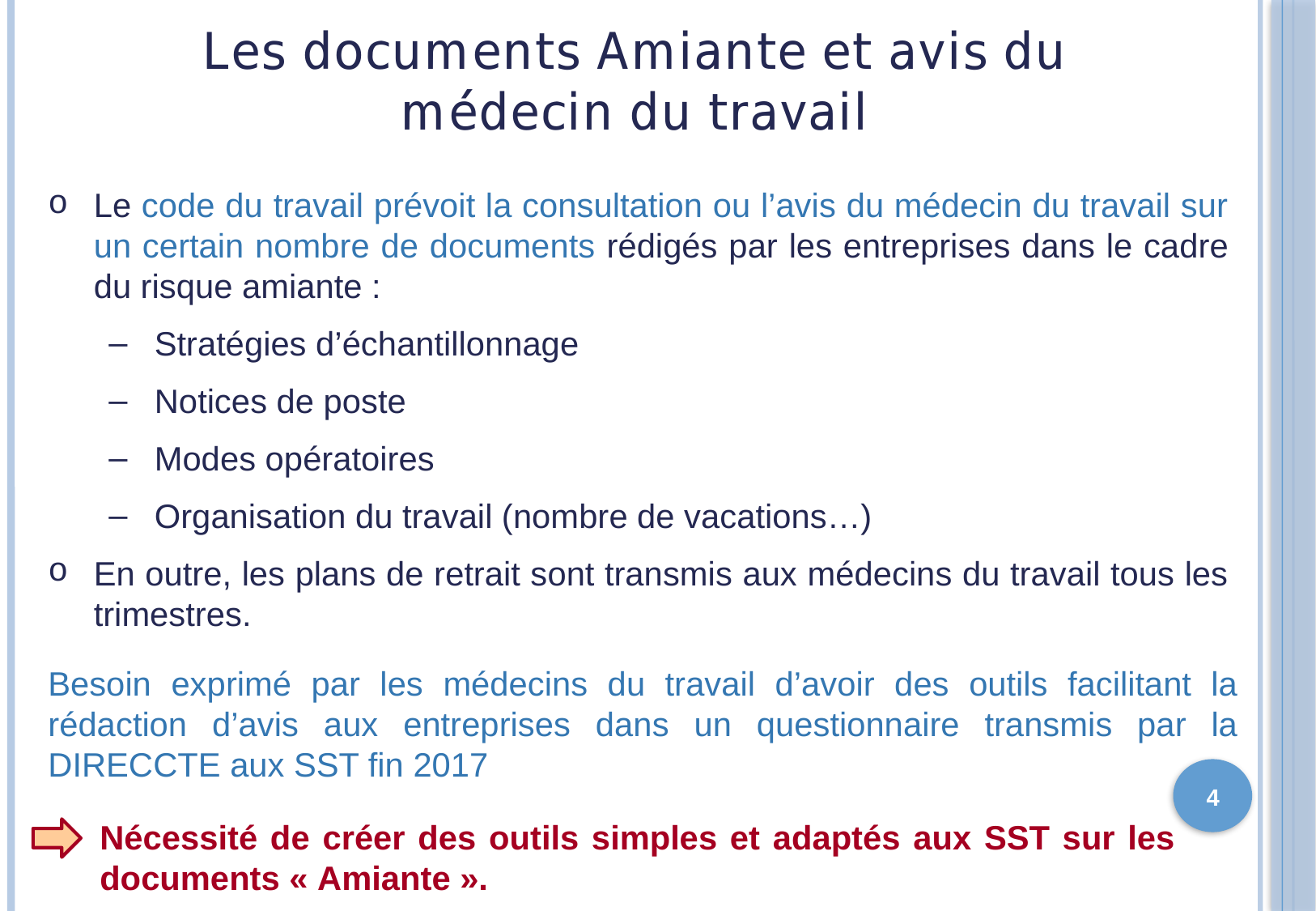

Les documents Amiante et avis du médecin du travail
Le code du travail prévoit la consultation ou l’avis du médecin du travail sur un certain nombre de documents rédigés par les entreprises dans le cadre du risque amiante :
Stratégies d’échantillonnage
Notices de poste
Modes opératoires
Organisation du travail (nombre de vacations…)
En outre, les plans de retrait sont transmis aux médecins du travail tous les trimestres.
Besoin exprimé par les médecins du travail d’avoir des outils facilitant la rédaction d’avis aux entreprises dans un questionnaire transmis par la DIRECCTE aux SST fin 2017
4
Nécessité de créer des outils simples et adaptés aux SST sur les documents « Amiante ».